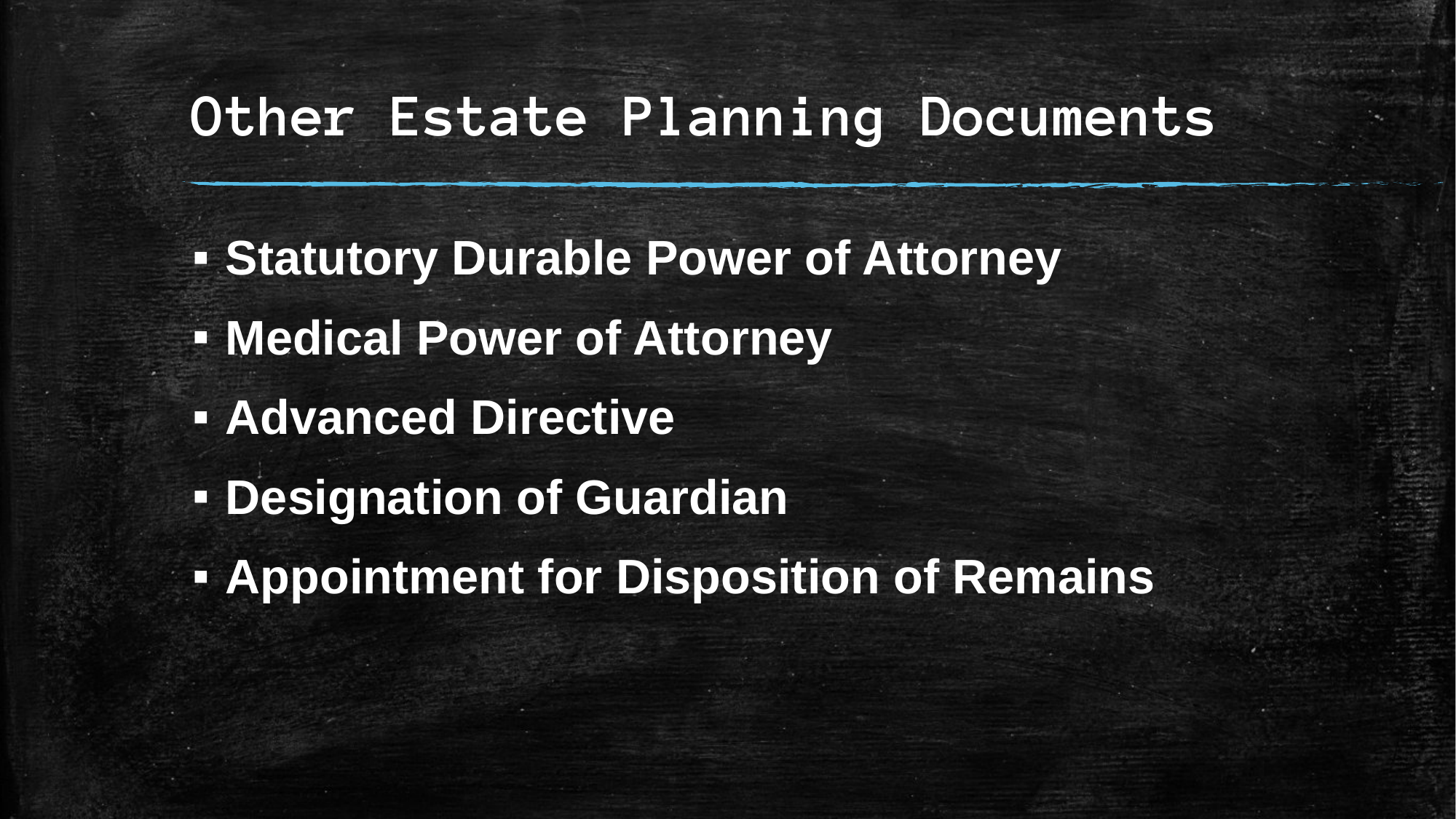

# Other Estate Planning Documents
Statutory Durable Power of Attorney
Medical Power of Attorney
Advanced Directive
Designation of Guardian
Appointment for Disposition of Remains